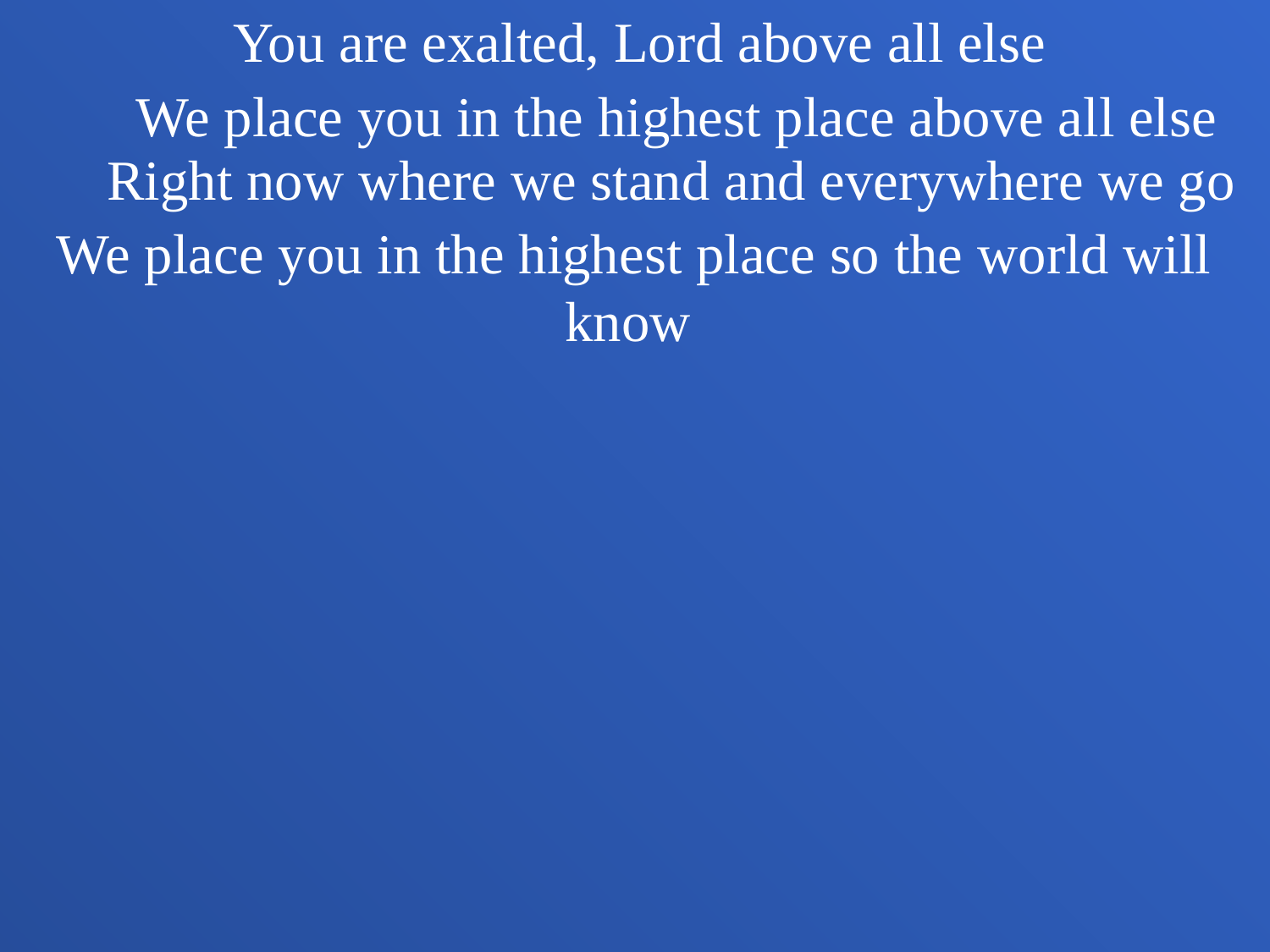

You are exalted, Lord above all else
We place you in the highest place above all else
Right now where we stand and everywhere we go
We place you in the highest place so the world will know